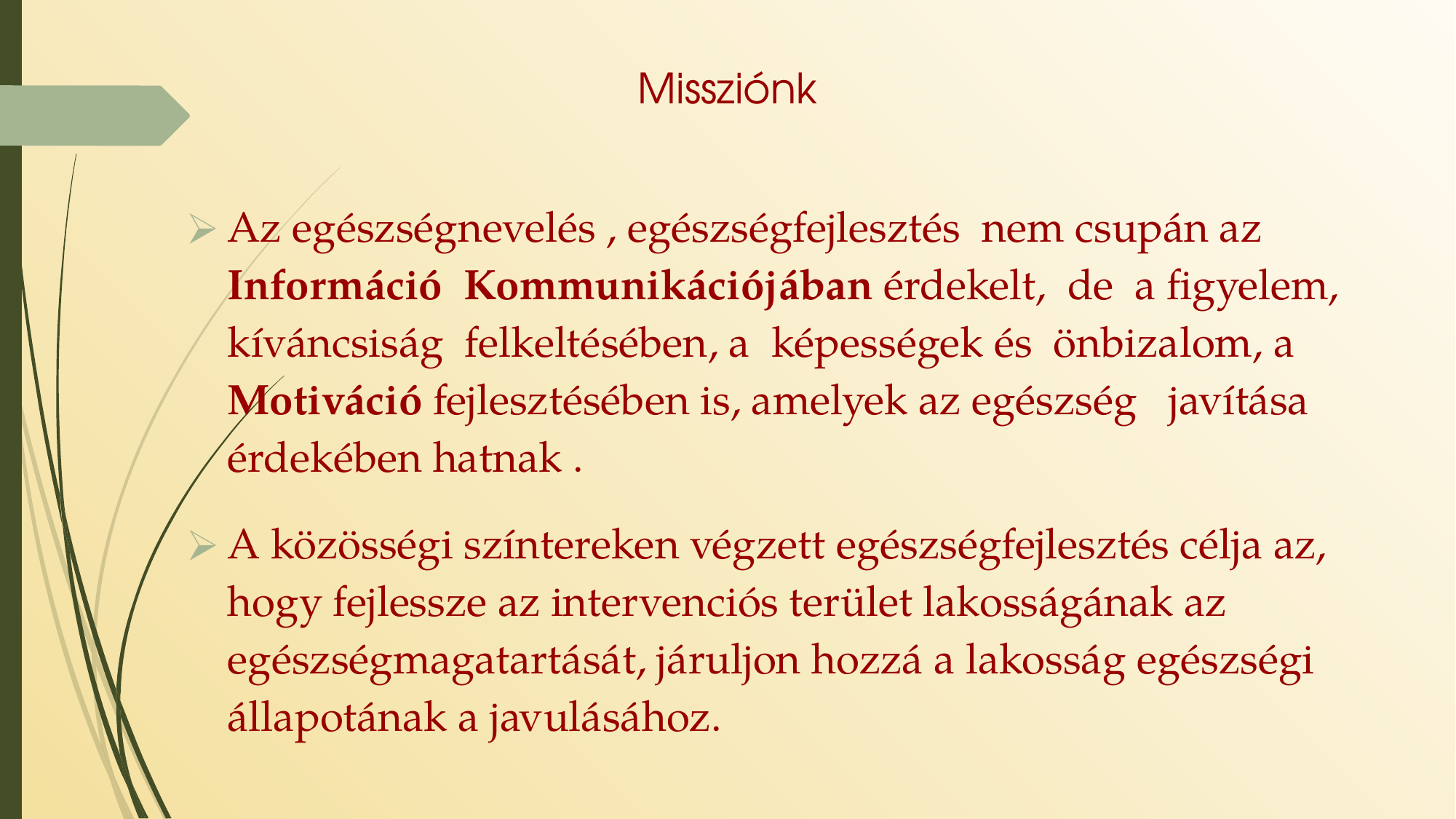

# Missziónk
Az egészségnevelés , egészségfejlesztés  nem csupán az Információ  Kommunikációjában érdekelt,  de  a figyelem,  kíváncsiság  felkeltésében, a  képességek és  önbizalom, a    Motiváció fejlesztésében is, amelyek az egészség   javítása érdekében hatnak .
A közösségi színtereken végzett egészségfejlesztés célja az, hogy fejlessze az intervenciós terület lakosságának az egészségmagatartását, járuljon hozzá a lakosság egészségi állapotának a javulásához.